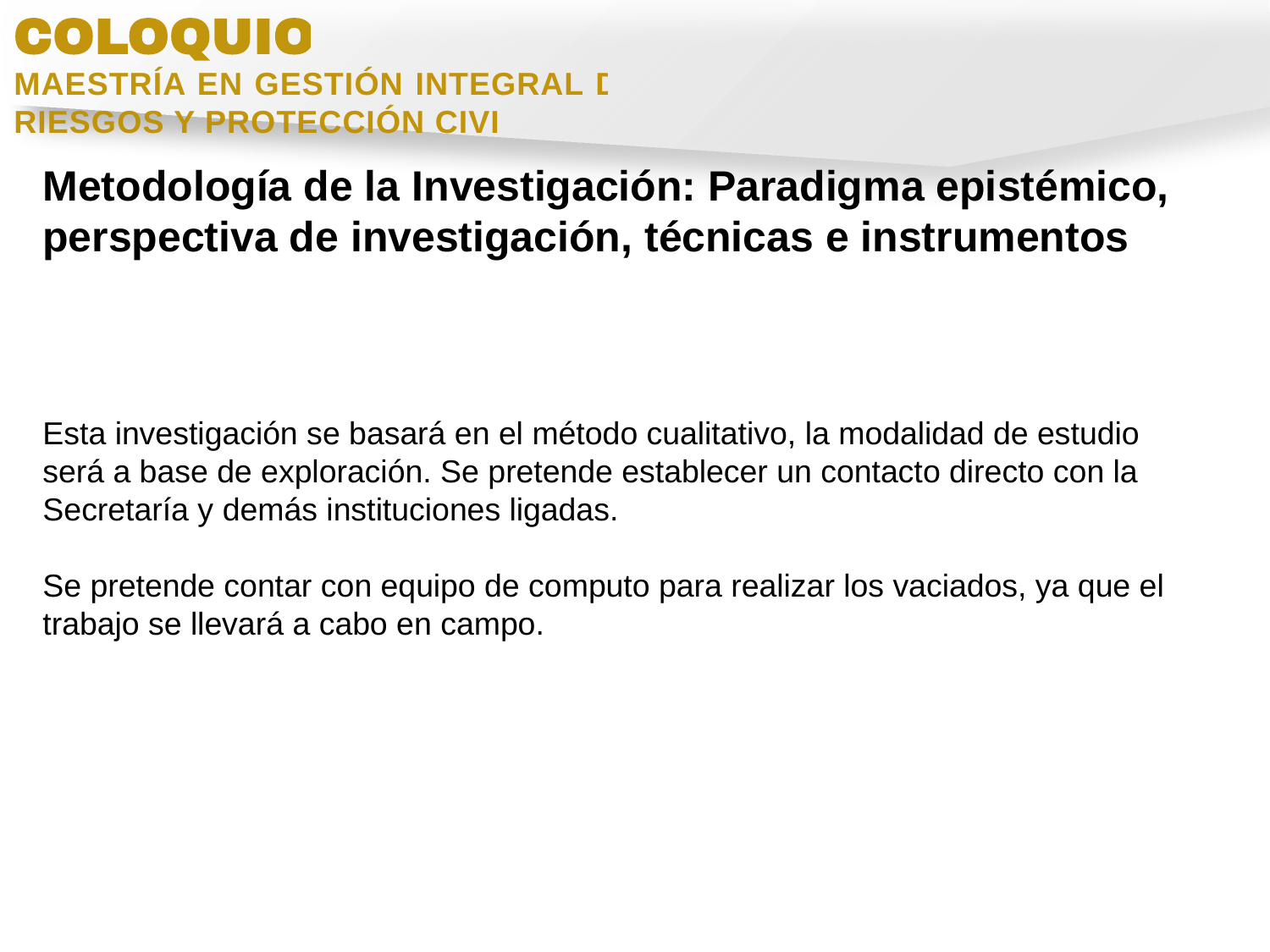

COLOQUIO
MAESTRÍA EN GESTIÓN INTEGRAL DE RIESGOS Y PROTECCIÓN CIVIL
Metodología de la Investigación: Paradigma epistémico, perspectiva de investigación, técnicas e instrumentos

Esta investigación se basará en el método cualitativo, la modalidad de estudio será a base de exploración. Se pretende establecer un contacto directo con la Secretaría y demás instituciones ligadas.

Se pretende contar con equipo de computo para realizar los vaciados, ya que el trabajo se llevará a cabo en campo.